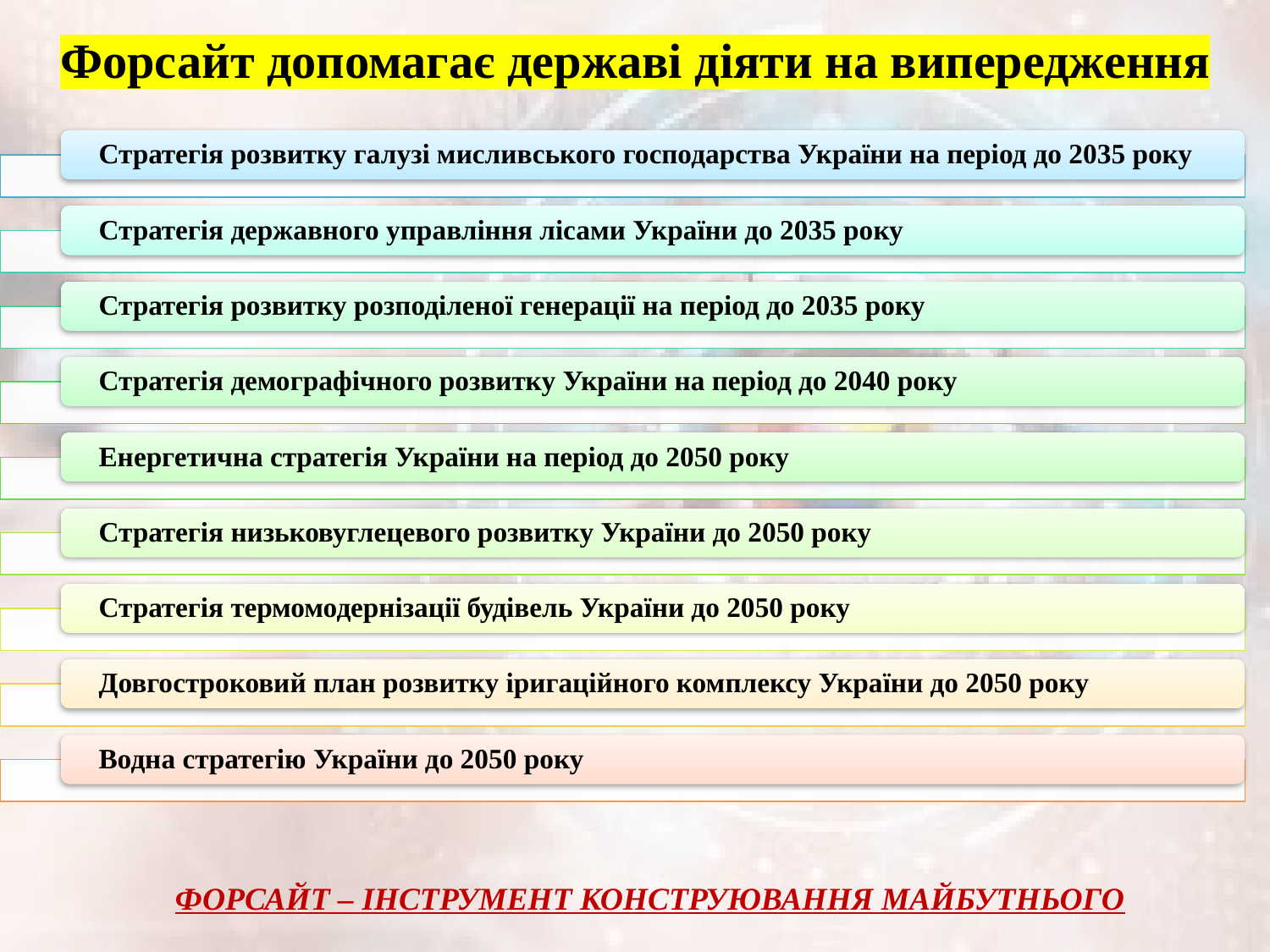

Форсайт допомагає державі діяти на випередження
Стратегія розвитку галузі мисливського господарства України на період до 2035 року
Стратегія державного управління лісами України до 2035 року
Стратегія розвитку розподіленої генерації на період до 2035 року
Стратегія демографічного розвитку України на період до 2040 року
Енергетична стратегія України на період до 2050 року
Стратегія низьковуглецевого розвитку України до 2050 року
Стратегія термомодернізації будівель України до 2050 року
Довгостроковий план розвитку іригаційного комплексу України до 2050 року
Водна стратегію України до 2050 року
ФОРСАЙТ – ІНСТРУМЕНТ КОНСТРУЮВАННЯ МАЙБУТНЬОГО